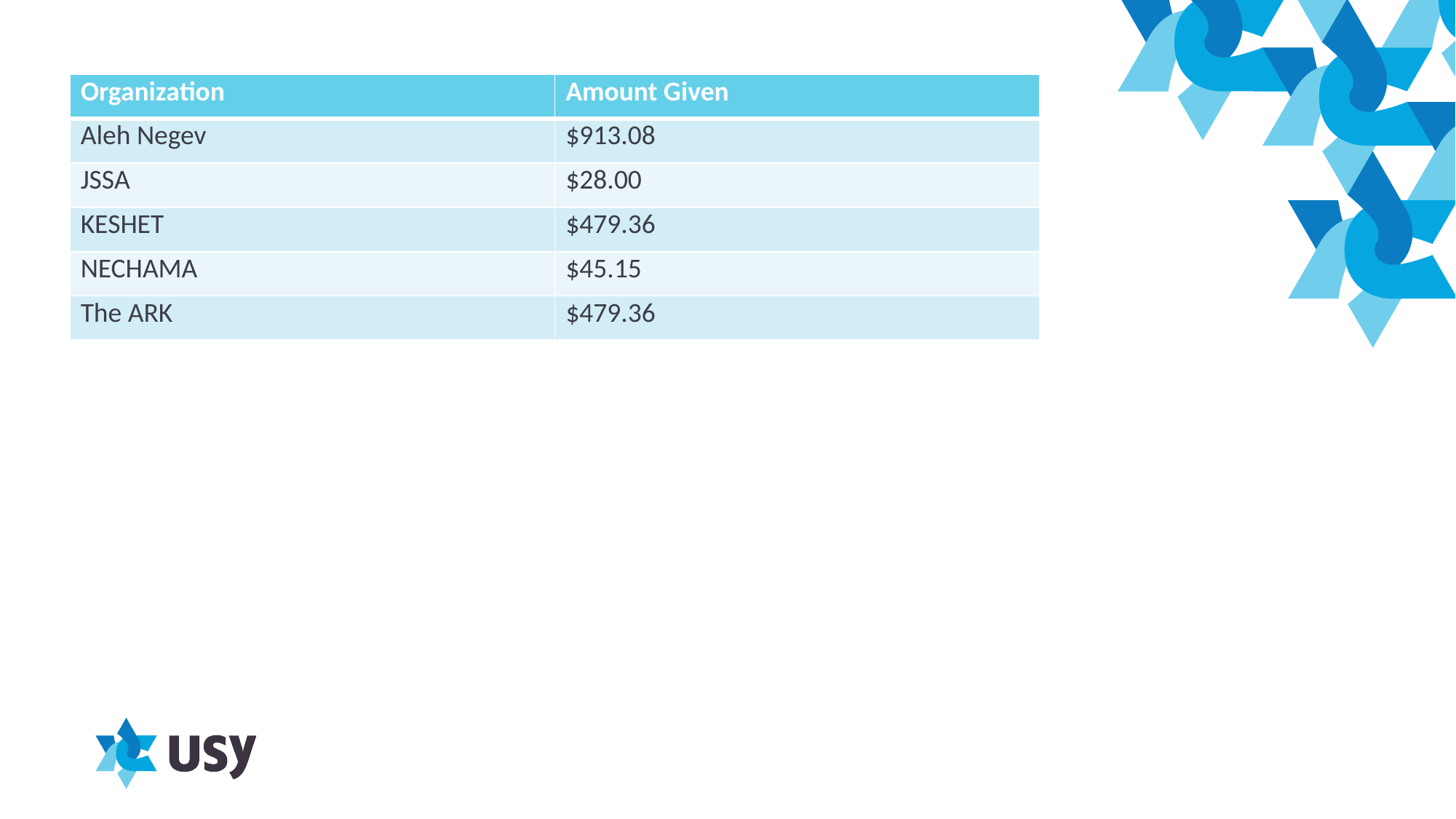

| Organization | Amount Given |
| --- | --- |
| Aleh Negev | $913.08 |
| JSSA | $28.00 |
| KESHET | $479.36 |
| NECHAMA | $45.15 |
| The ARK | $479.36 |